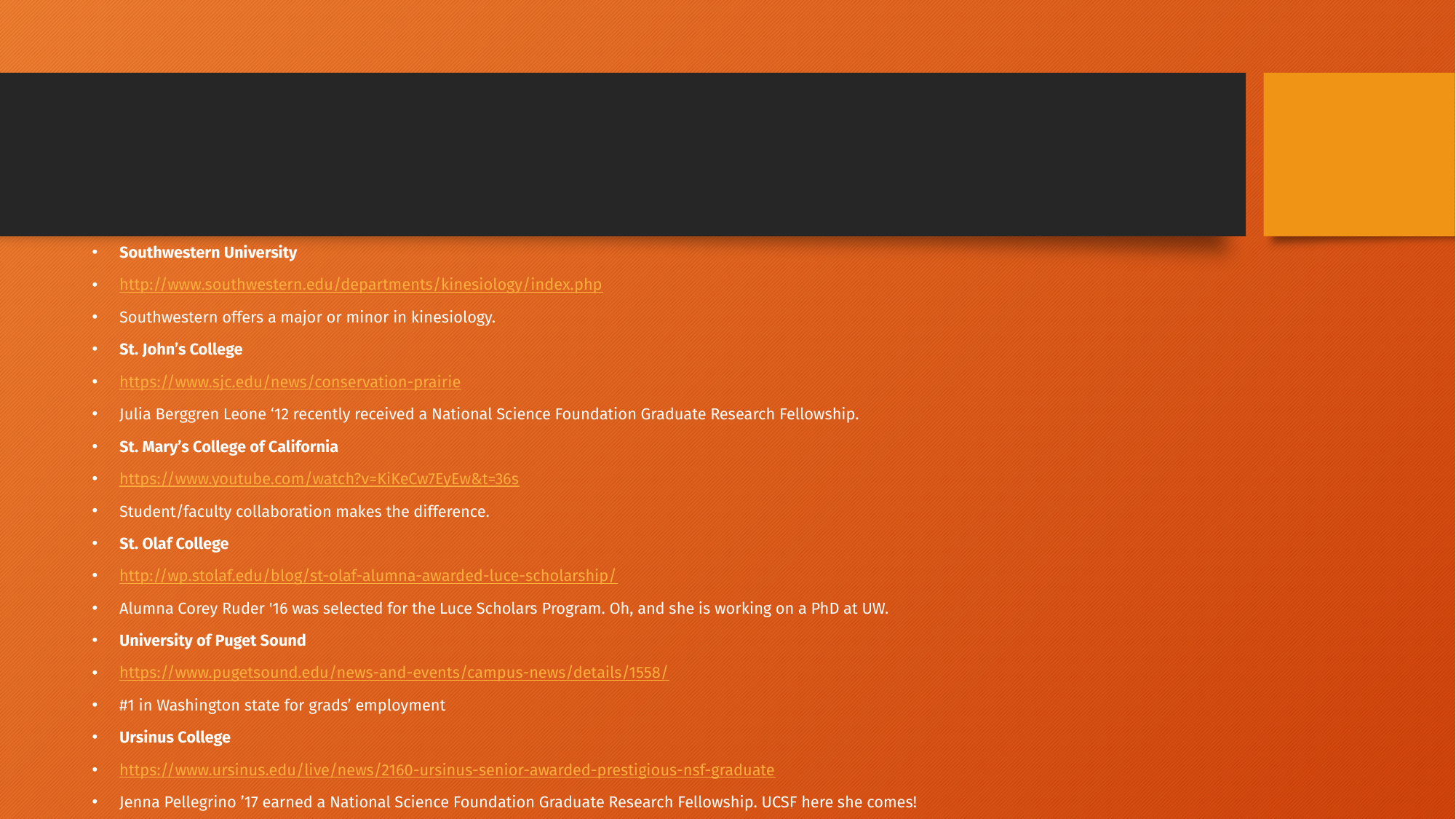

Southwestern University
http://www.southwestern.edu/departments/kinesiology/index.php
Southwestern offers a major or minor in kinesiology.
St. John’s College
https://www.sjc.edu/news/conservation-prairie
Julia Berggren Leone ‘12 recently received a National Science Foundation Graduate Research Fellowship.
St. Mary’s College of California
https://www.youtube.com/watch?v=KiKeCw7EyEw&t=36s
Student/faculty collaboration makes the difference.
St. Olaf College
http://wp.stolaf.edu/blog/st-olaf-alumna-awarded-luce-scholarship/
Alumna Corey Ruder '16 was selected for the Luce Scholars Program. Oh, and she is working on a PhD at UW.
University of Puget Sound
https://www.pugetsound.edu/news-and-events/campus-news/details/1558/
#1 in Washington state for grads’ employment
Ursinus College
https://www.ursinus.edu/live/news/2160-ursinus-senior-awarded-prestigious-nsf-graduate
Jenna Pellegrino ’17 earned a National Science Foundation Graduate Research Fellowship. UCSF here she comes!